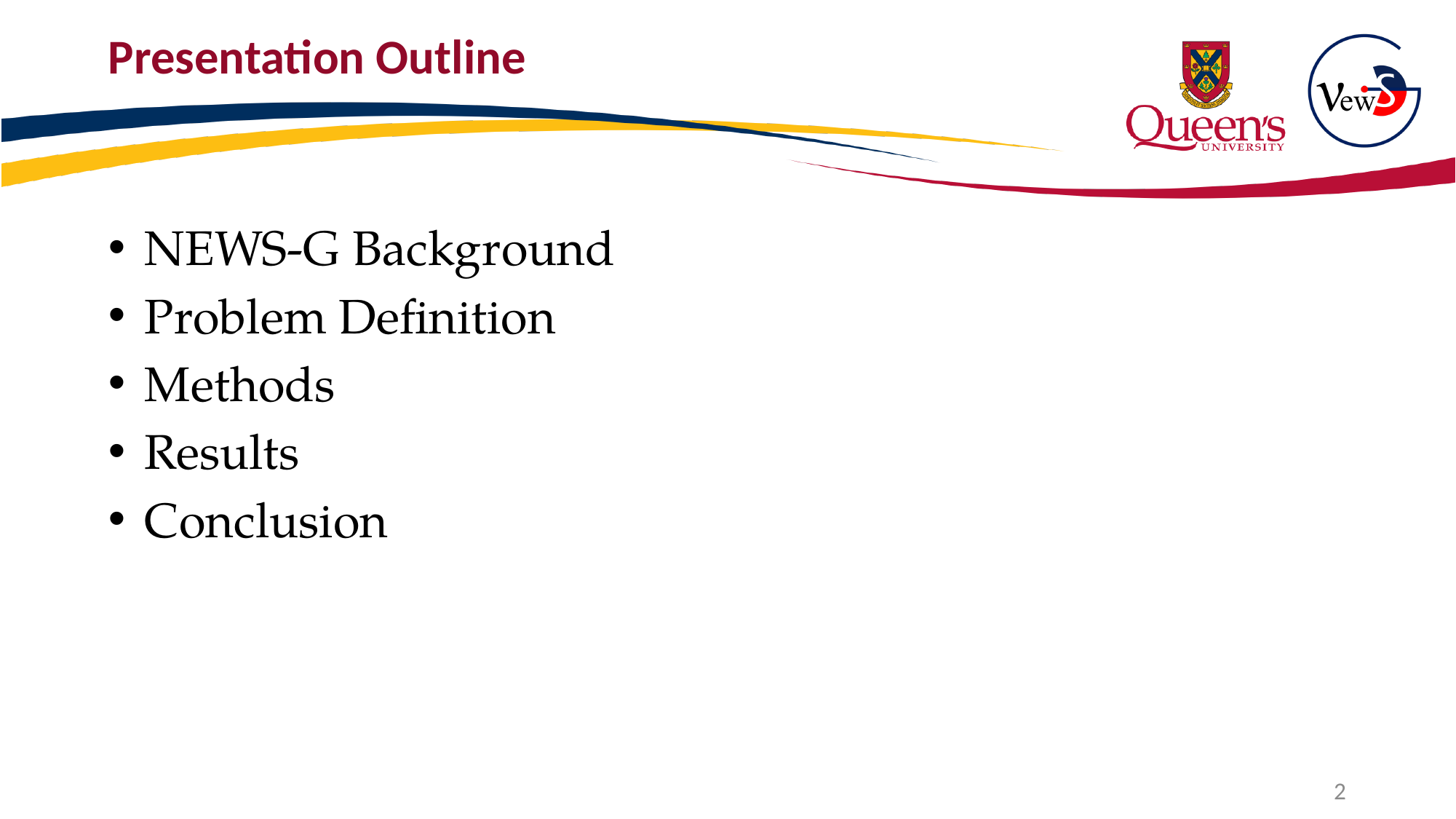

# Presentation Outline
NEWS-G Background
Problem Definition
Methods
Results
Conclusion
2